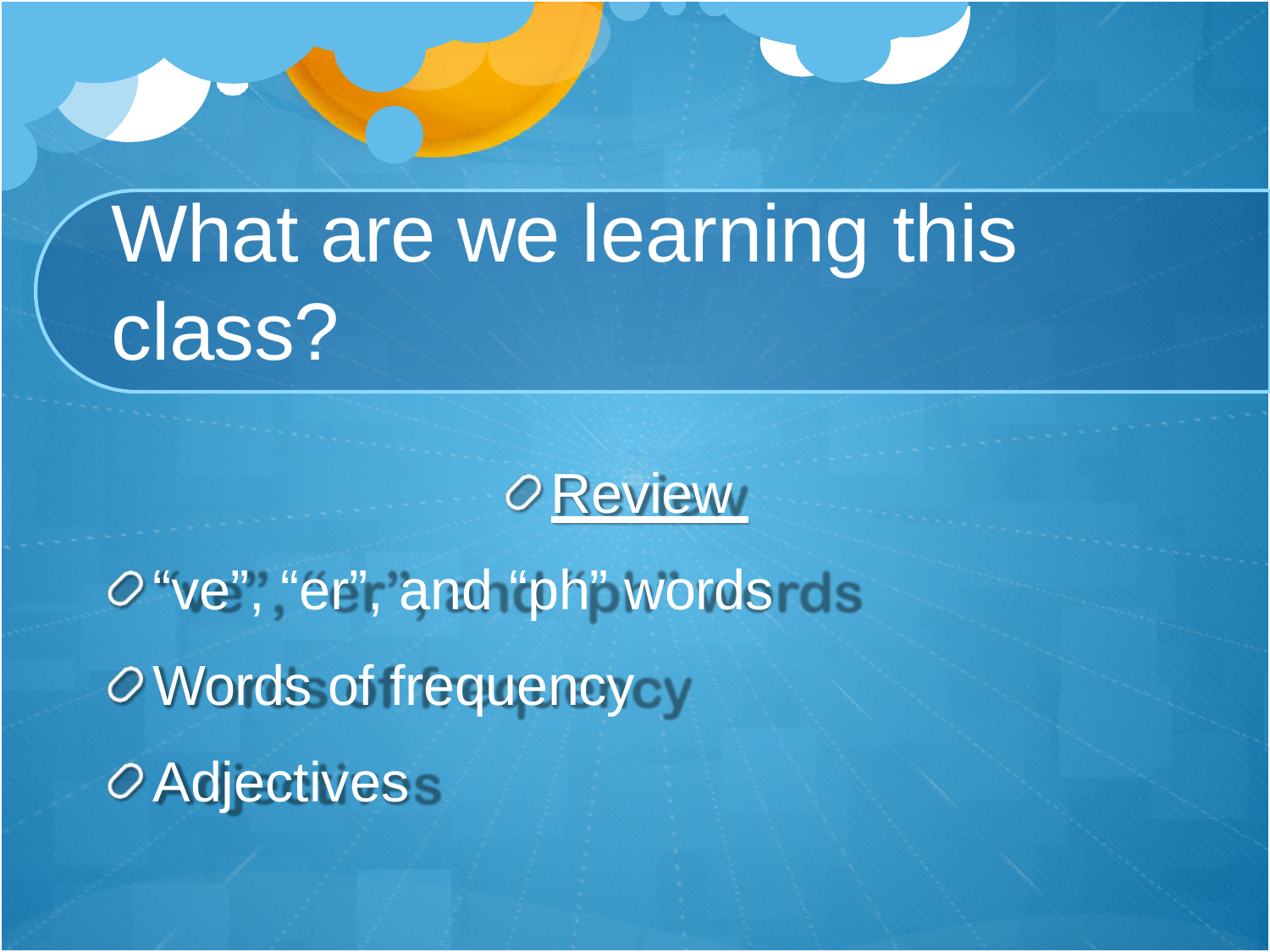

What are we learning this  class?
Review  “ve”, “er”, and “ph” words  Words of frequency  Adjectives